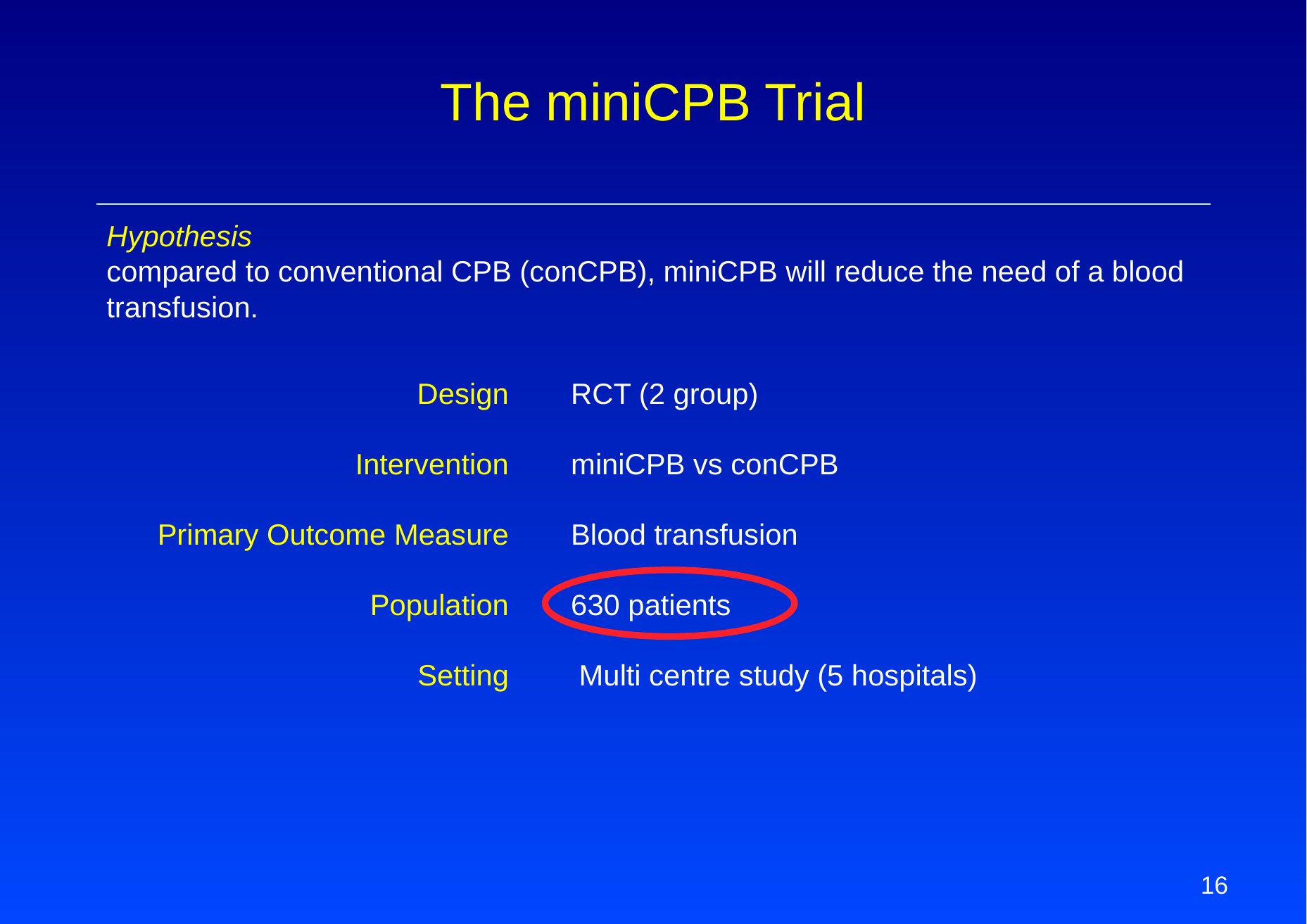

The miniCPB Trial
Hypothesis
compared to conventional CPB (conCPB), miniCPB will reduce the need of a blood transfusion.
	Design	RCT (2 group)

	Intervention	miniCPB vs conCPB

	Primary Outcome Measure	Blood transfusion

	 Population	630 patients

	Setting	 Multi centre study (5 hospitals)

16